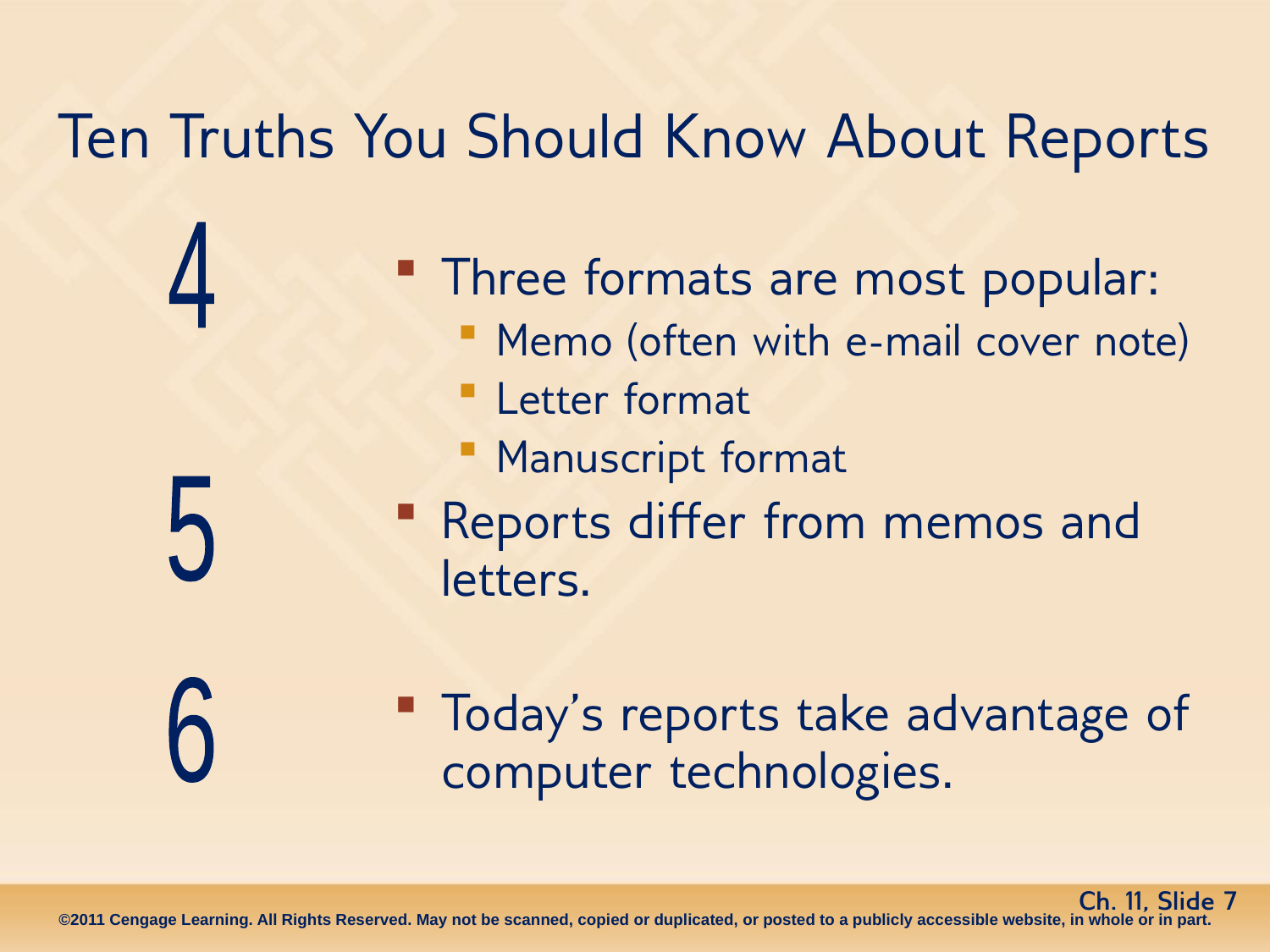

# Ten Truths You Should Know About Reports
4
Three formats are most popular:
Memo (often with e-mail cover note)
Letter format
Manuscript format
Reports differ from memos and letters.

Today’s reports take advantage of computer technologies.
5
6